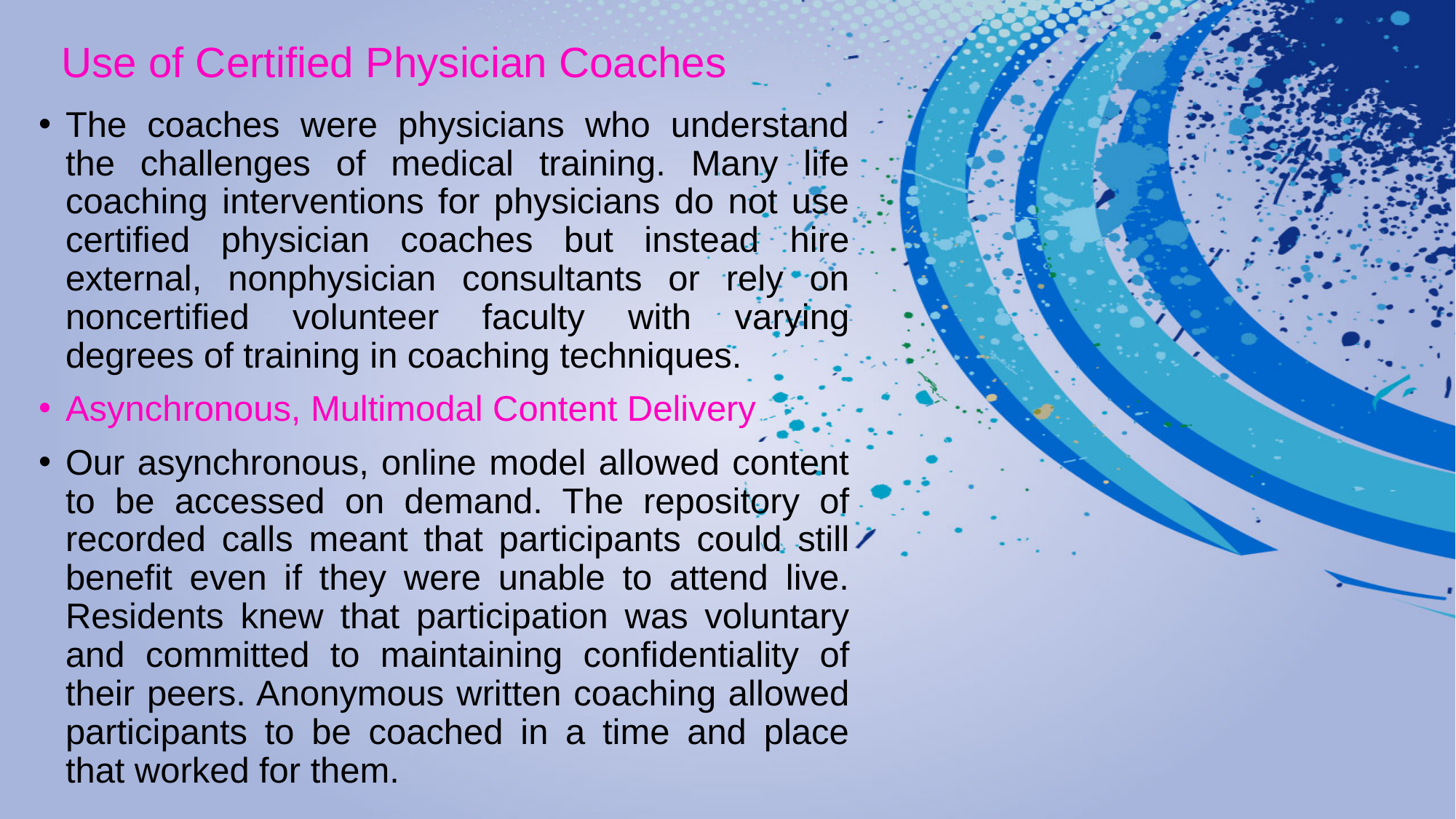

# Use of Certified Physician Coaches
The coaches were physicians who understand the challenges of medical training. Many life coaching interventions for physicians do not use certified physician coaches but instead hire external, nonphysician consultants or rely on noncertified volunteer faculty with varying degrees of training in coaching techniques.
Asynchronous, Multimodal Content Delivery
Our asynchronous, online model allowed content to be accessed on demand. The repository of recorded calls meant that participants could still benefit even if they were unable to attend live. Residents knew that participation was voluntary and committed to maintaining confidentiality of their peers. Anonymous written coaching allowed participants to be coached in a time and place that worked for them.